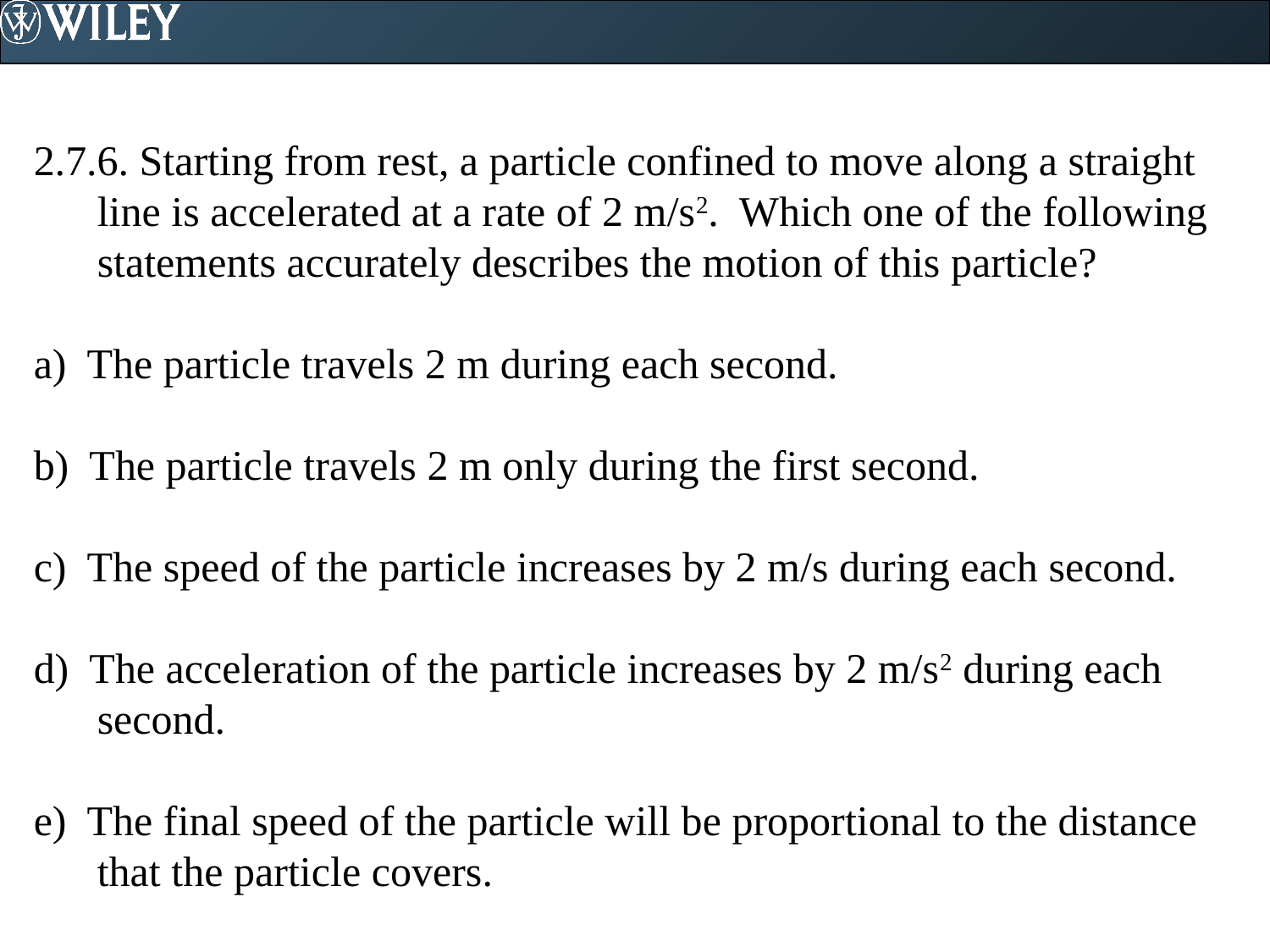

2.7.6. Starting from rest, a particle confined to move along a straight line is accelerated at a rate of 2 m/s2.  Which one of the following statements accurately describes the motion of this particle?

a)  The particle travels 2 m during each second.

b)  The particle travels 2 m only during the first second.

c)  The speed of the particle increases by 2 m/s during each second.

d)  The acceleration of the particle increases by 2 m/s2 during each second.

e)  The final speed of the particle will be proportional to the distance that the particle covers.